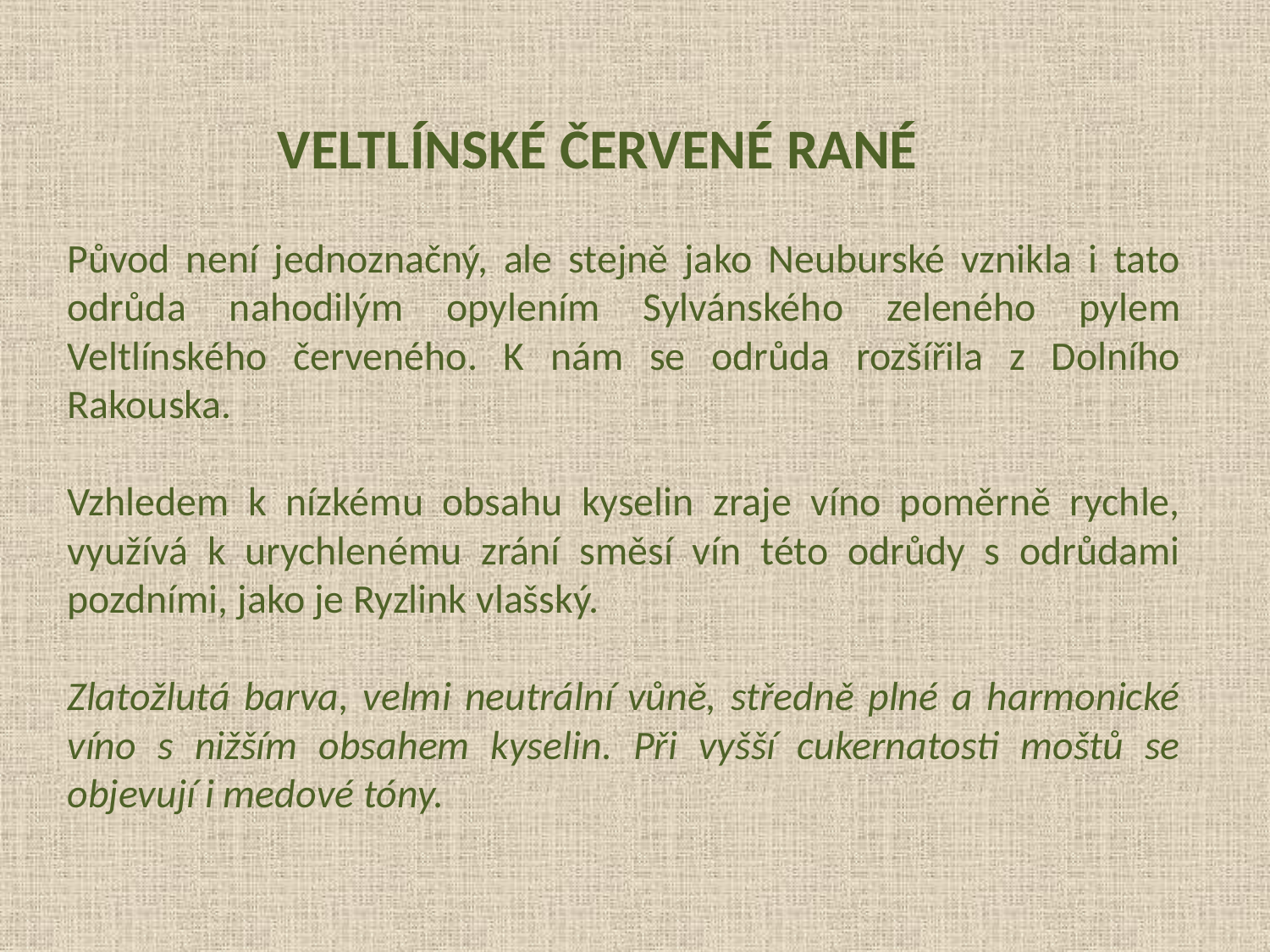

VELTLÍNSKÉ ČERVENÉ RANÉ
Původ není jednoznačný, ale stejně jako Neuburské vznikla i tato odrůda nahodilým opylením Sylvánského zeleného pylem Veltlínského červeného. K nám se odrůda rozšířila z Dolního Rakouska.

Vzhledem k nízkému obsahu kyselin zraje víno poměrně rychle, využívá k urychlenému zrání směsí vín této odrůdy s odrůdami pozdními, jako je Ryzlink vlašský.

Zlatožlutá barva, velmi neutrální vůně, středně plné a harmonické víno s nižším obsahem kyselin. Při vyšší cukernatosti moštů se objevují i medové tóny.